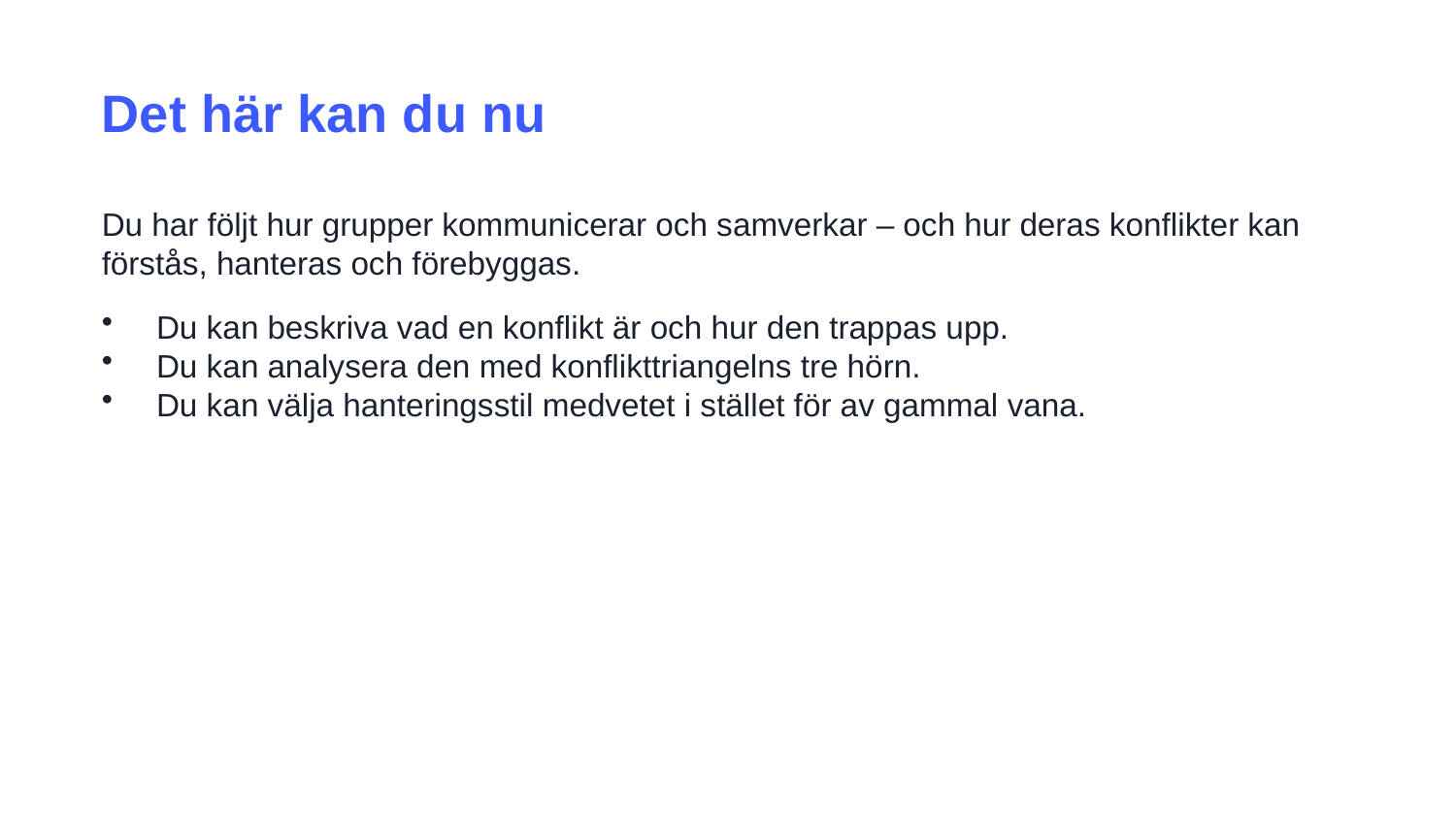

Det här kan du nu
Du har följt hur grupper kommunicerar och samverkar – och hur deras konflikter kan förstås, hanteras och förebyggas.
Du kan beskriva vad en konflikt är och hur den trappas upp.
Du kan analysera den med konflikttriangelns tre hörn.
Du kan välja hanteringsstil medvetet i stället för av gammal vana.